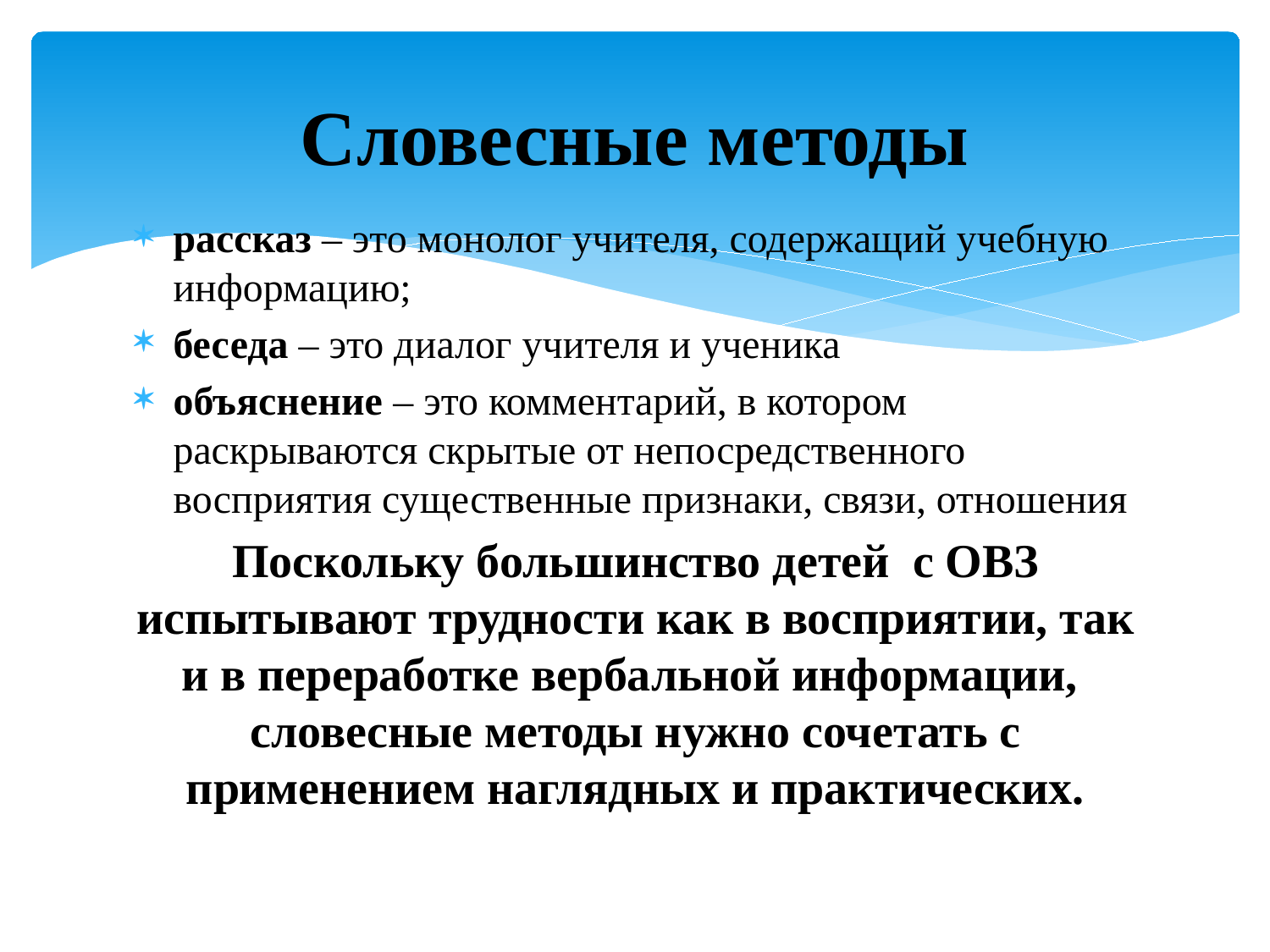

# Словесные методы
рассказ – это монолог учителя, содержащий учебную информацию;
беседа – это диалог учителя и ученика
объяснение – это комментарий, в котором раскрываются скрытые от непосредственного восприятия существенные признаки, связи, отношения
Поскольку большинство детей  с ОВЗ испытывают трудности как в восприятии, так и в переработке вербальной информации,  словесные методы нужно сочетать с применением наглядных и практических.